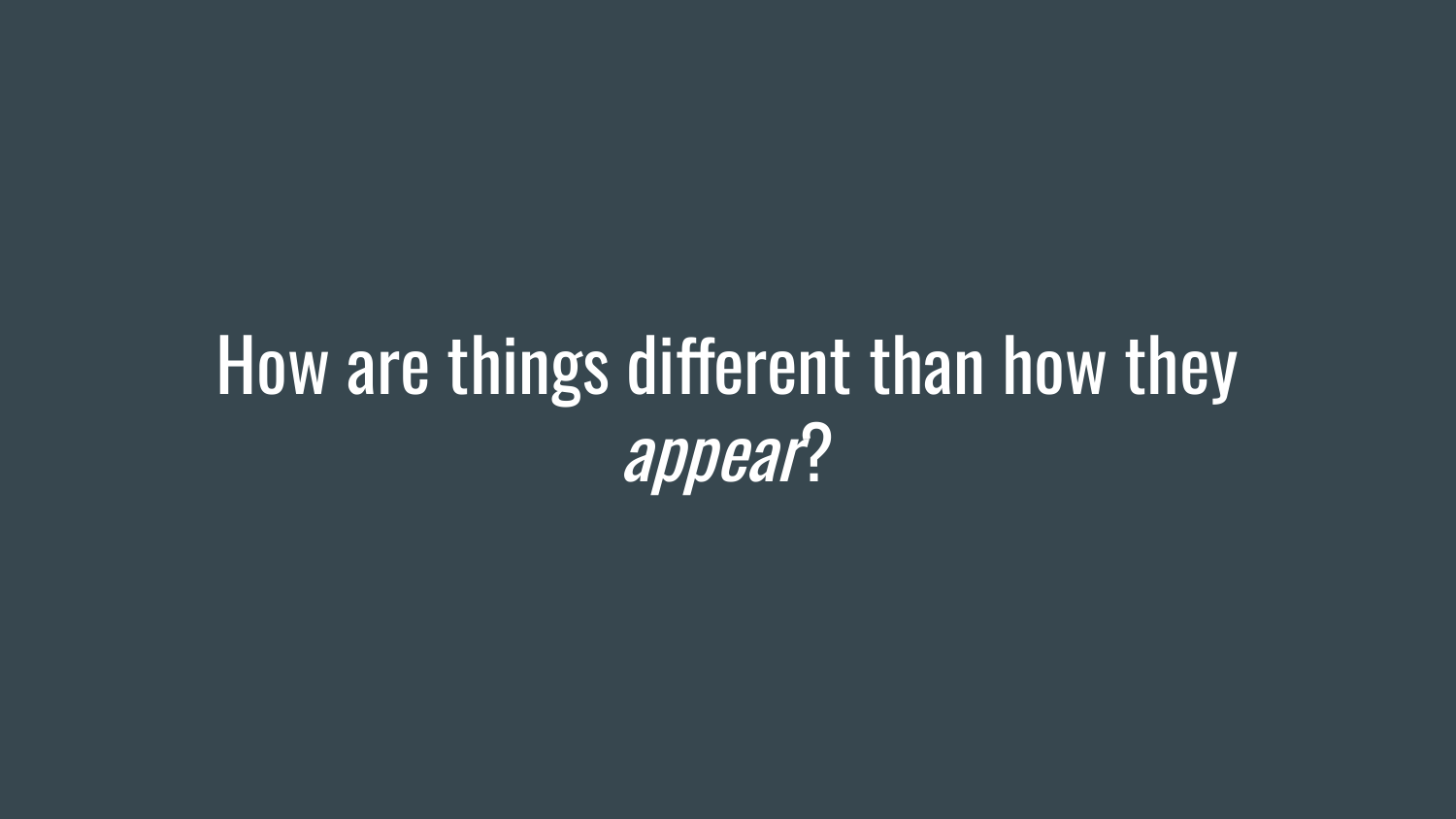

# How are things different than how they appear?